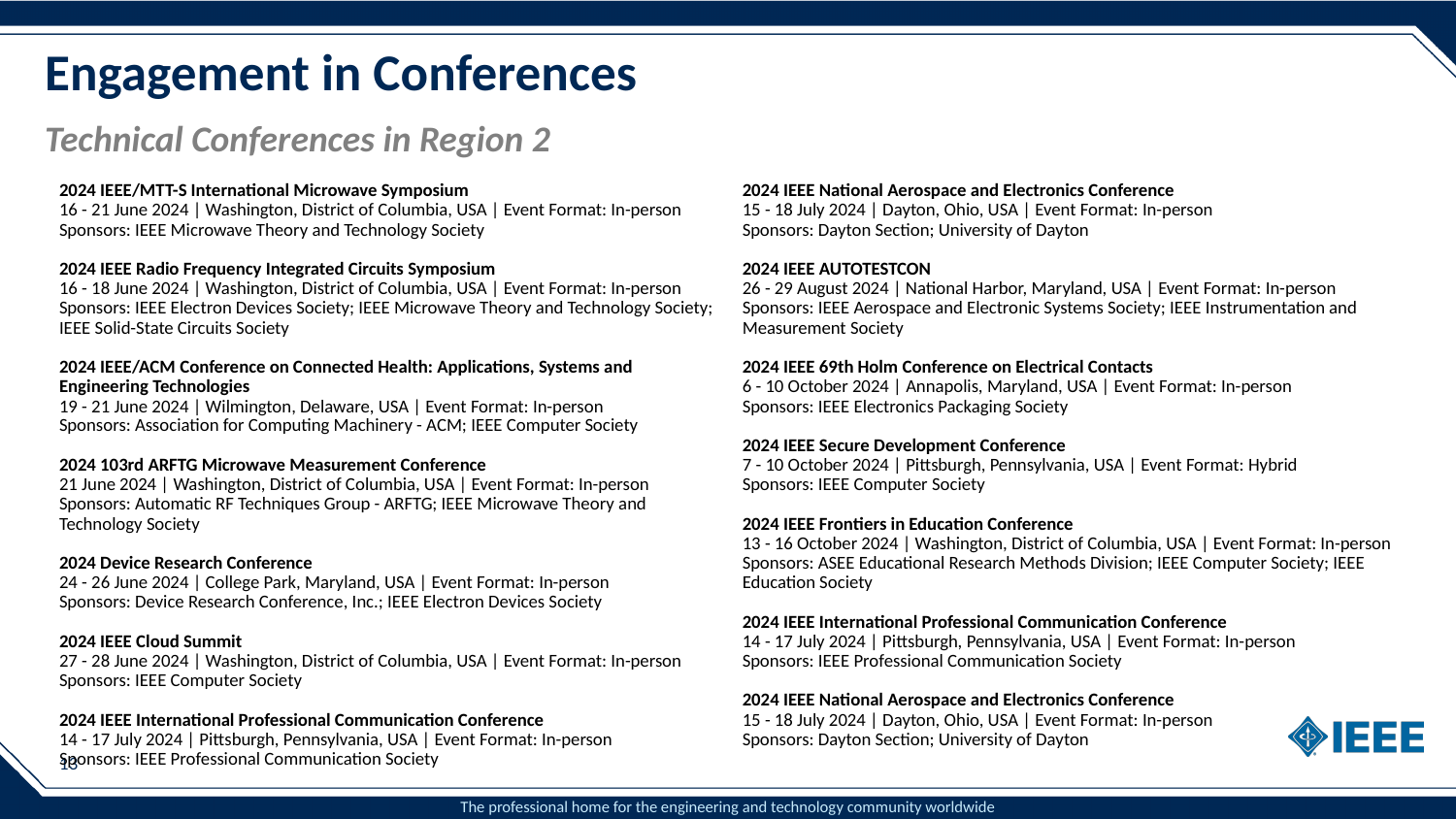

# Engagement in Conferences
Technical Conferences in Region 2

2024 IEEE/MTT-S International Microwave Symposium
16 - 21 June 2024 | Washington, District of Columbia, USA | Event Format: In-person
Sponsors: IEEE Microwave Theory and Technology Society

2024 IEEE Radio Frequency Integrated Circuits Symposium
16 - 18 June 2024 | Washington, District of Columbia, USA | Event Format: In-person
Sponsors: IEEE Electron Devices Society; IEEE Microwave Theory and Technology Society; IEEE Solid-State Circuits Society

2024 IEEE/ACM Conference on Connected Health: Applications, Systems and
Engineering Technologies
19 - 21 June 2024 | Wilmington, Delaware, USA | Event Format: In-person
Sponsors: Association for Computing Machinery - ACM; IEEE Computer Society

2024 103rd ARFTG Microwave Measurement Conference
21 June 2024 | Washington, District of Columbia, USA | Event Format: In-person
Sponsors: Automatic RF Techniques Group - ARFTG; IEEE Microwave Theory and Technology Society

2024 Device Research Conference
24 - 26 June 2024 | College Park, Maryland, USA | Event Format: In-person
Sponsors: Device Research Conference, Inc.; IEEE Electron Devices Society

2024 IEEE Cloud Summit
27 - 28 June 2024 | Washington, District of Columbia, USA | Event Format: In-person
Sponsors: IEEE Computer Society

2024 IEEE International Professional Communication Conference
14 - 17 July 2024 | Pittsburgh, Pennsylvania, USA | Event Format: In-person
Sponsors: IEEE Professional Communication Society

2024 IEEE National Aerospace and Electronics Conference
15 - 18 July 2024 | Dayton, Ohio, USA | Event Format: In-person
Sponsors: Dayton Section; University of Dayton

2024 IEEE AUTOTESTCON
26 - 29 August 2024 | National Harbor, Maryland, USA | Event Format: In-person
Sponsors: IEEE Aerospace and Electronic Systems Society; IEEE Instrumentation and
Measurement Society

2024 IEEE 69th Holm Conference on Electrical Contacts
6 - 10 October 2024 | Annapolis, Maryland, USA | Event Format: In-person
Sponsors: IEEE Electronics Packaging Society

2024 IEEE Secure Development Conference
7 - 10 October 2024 | Pittsburgh, Pennsylvania, USA | Event Format: Hybrid
Sponsors: IEEE Computer Society

2024 IEEE Frontiers in Education Conference
13 - 16 October 2024 | Washington, District of Columbia, USA | Event Format: In-person
Sponsors: ASEE Educational Research Methods Division; IEEE Computer Society; IEEE
Education Society

2024 IEEE International Professional Communication Conference
14 - 17 July 2024 | Pittsburgh, Pennsylvania, USA | Event Format: In-person
Sponsors: IEEE Professional Communication Society

2024 IEEE National Aerospace and Electronics Conference
15 - 18 July 2024 | Dayton, Ohio, USA | Event Format: In-person
Sponsors: Dayton Section; University of Dayton

13